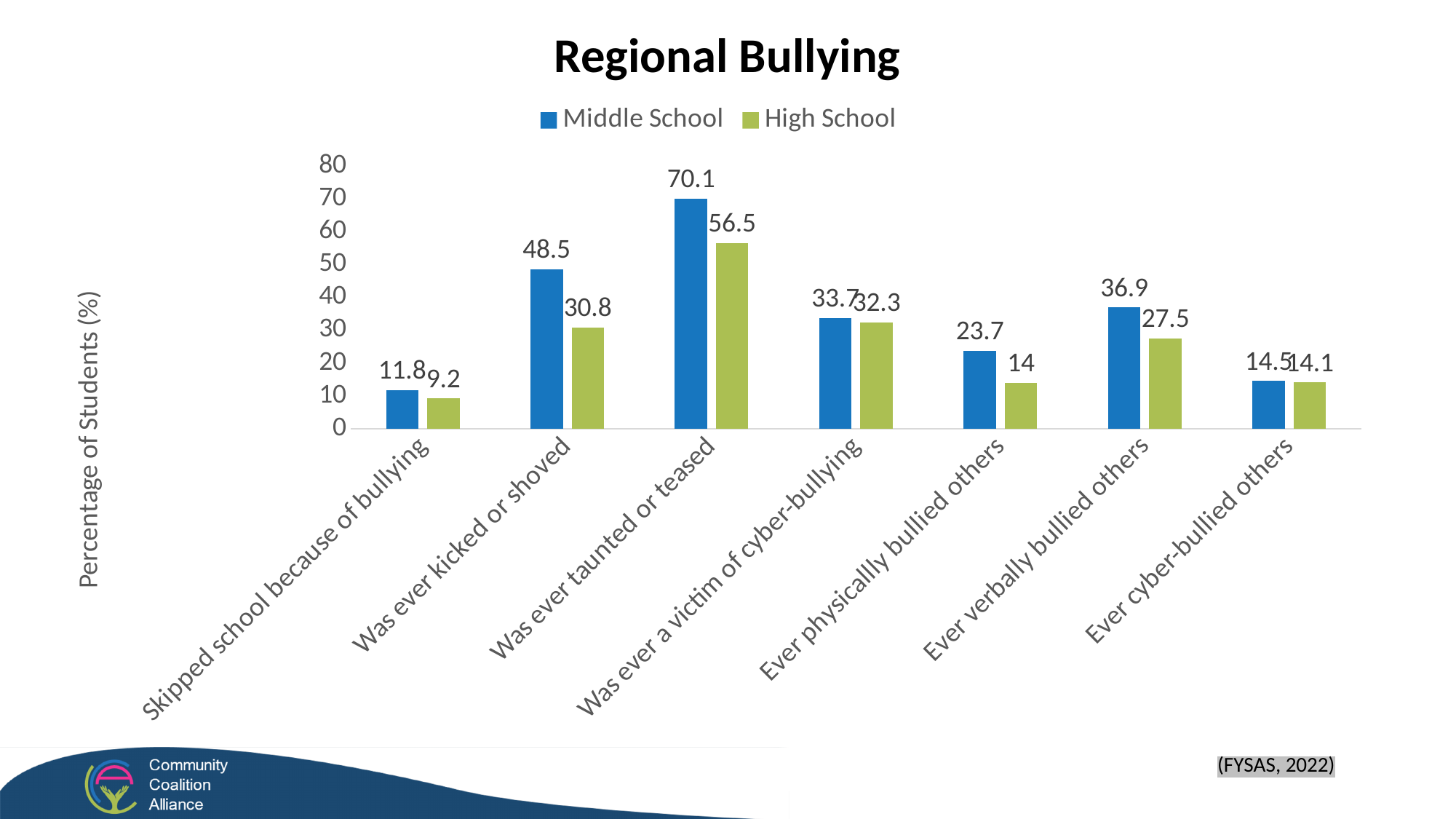

Regional Bullying

### Chart

| Category | Middle School | High School |
|---|---|---|
| Skipped school because of bullying | 11.8 | 9.2 |
| Was ever kicked or shoved | 48.5 | 30.8 |
| Was ever taunted or teased | 70.1 | 56.5 |
| Was ever a victim of cyber-bullying | 33.7 | 32.3 |
| Ever physicallly bullied others | 23.7 | 14.0 |
| Ever verbally bullied others | 36.9 | 27.5 |
| Ever cyber-bullied others | 14.5 | 14.1 |
(FYSAS, 2022)